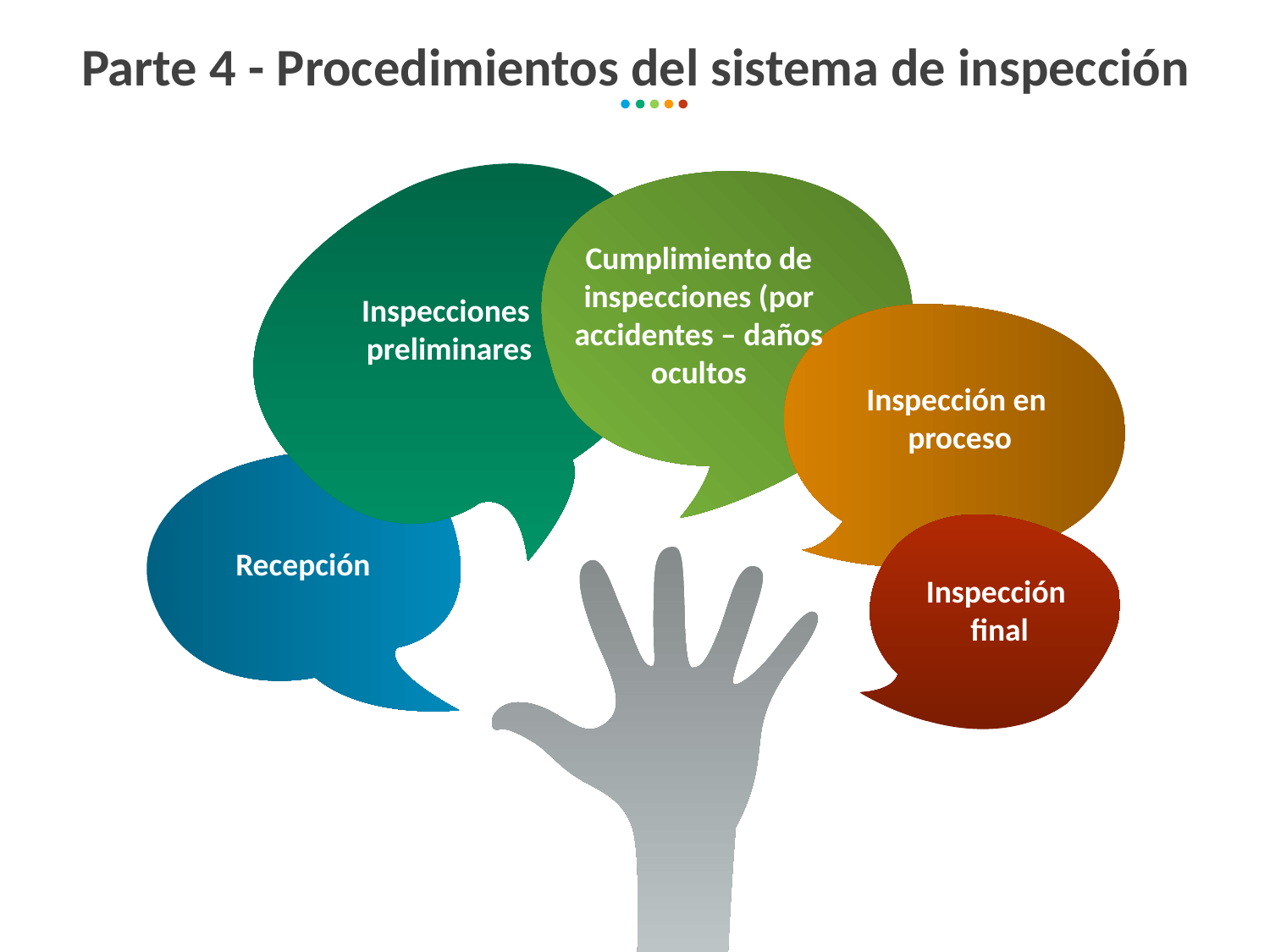

Parte 4 - Procedimientos del sistema de inspección

Cumplimiento de
 inspecciones (por
accidentes – daños
ocultos
Inspecciones
preliminares

Inspección en
proceso

Recepción

Inspección
final